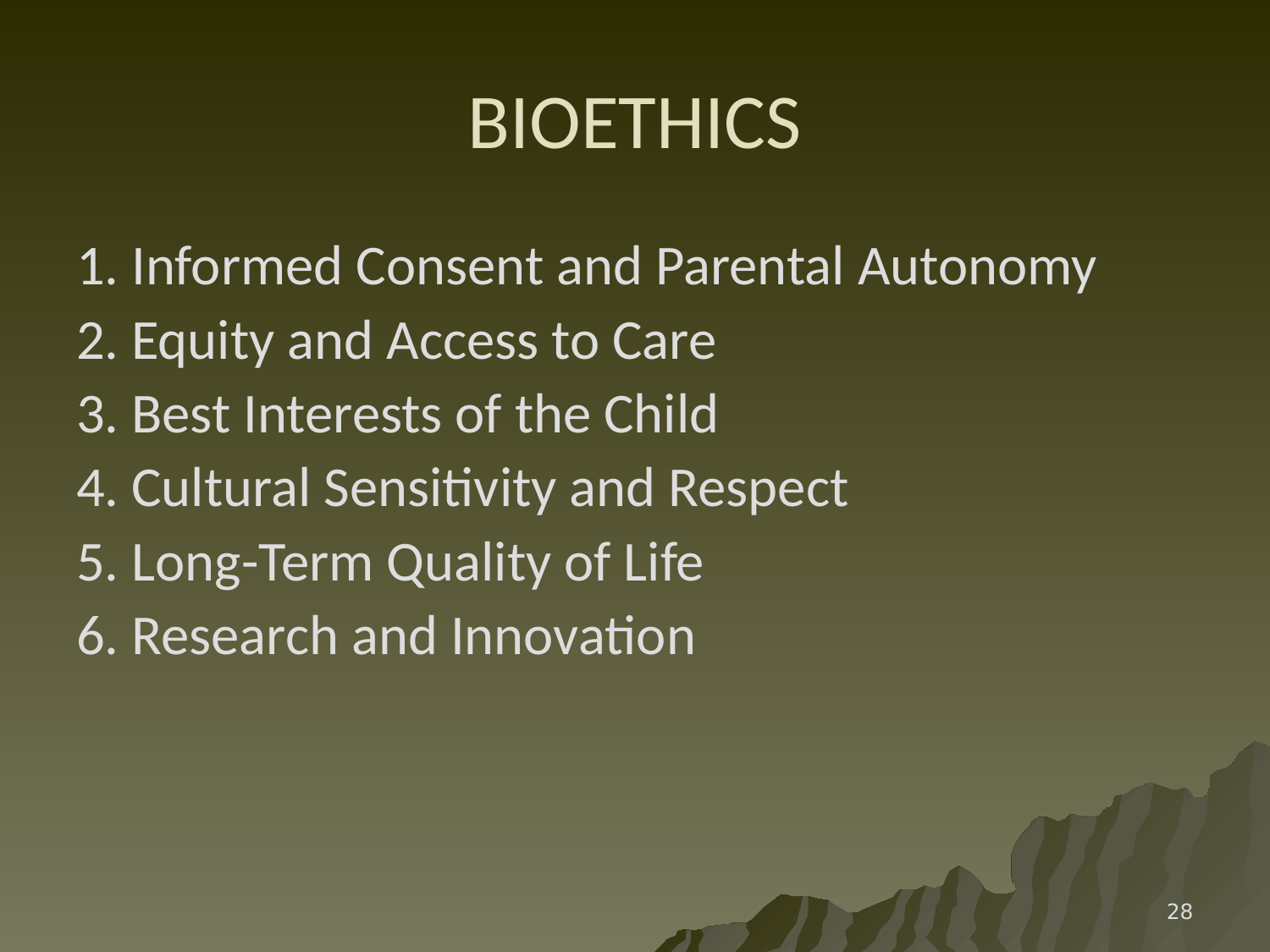

# BIOETHICS
1. Informed Consent and Parental Autonomy
2. Equity and Access to Care
3. Best Interests of the Child
4. Cultural Sensitivity and Respect
5. Long-Term Quality of Life
6. Research and Innovation
28